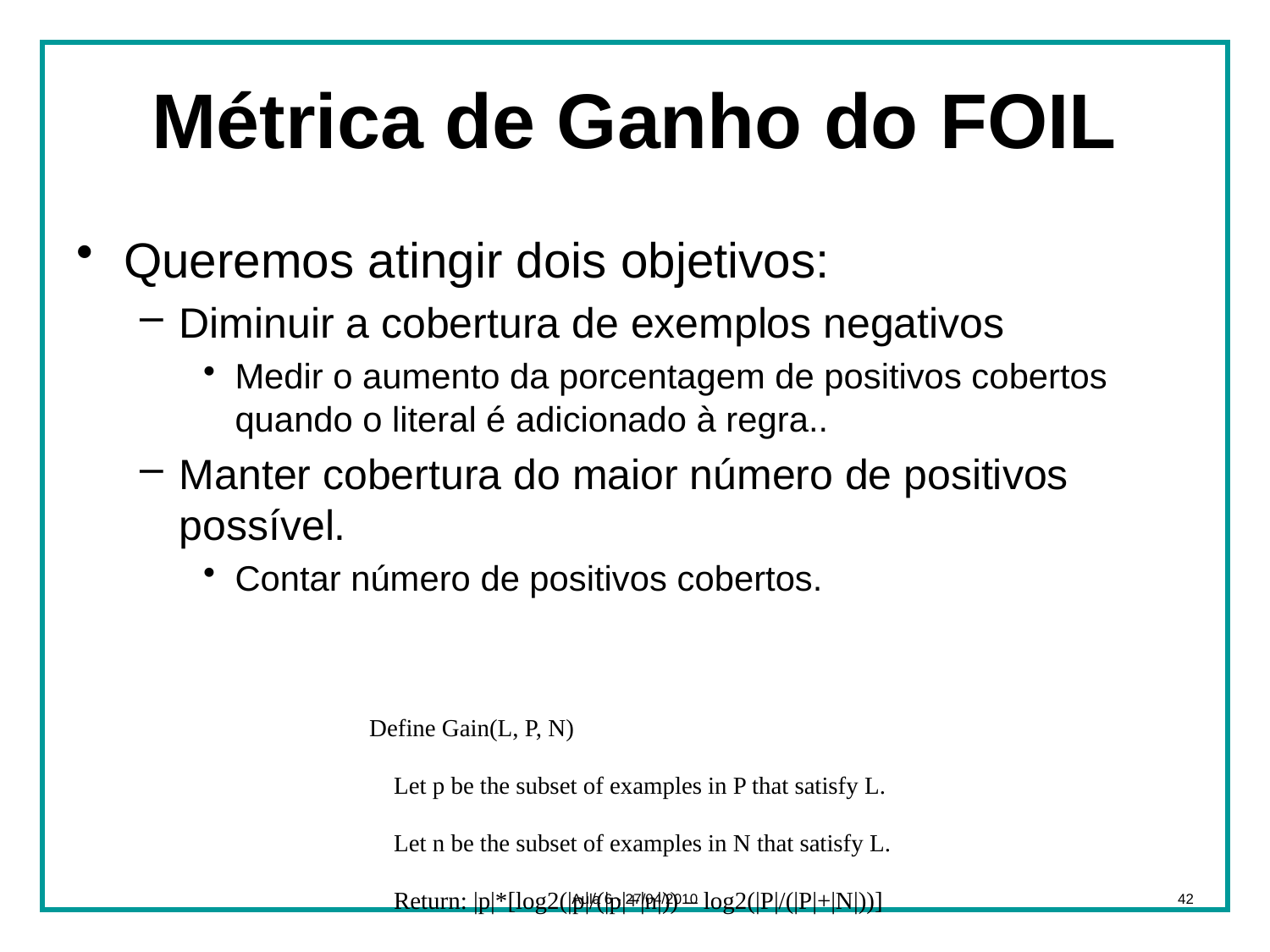

# Métrica de Ganho do FOIL
Queremos atingir dois objetivos:
Diminuir a cobertura de exemplos negativos
Medir o aumento da porcentagem de positivos cobertos quando o literal é adicionado à regra..
Manter cobertura do maior número de positivos possível.
Contar número de positivos cobertos.
Define Gain(L, P, N)
    Let p be the subset of examples in P that satisfy L.
    Let n be the subset of examples in N that satisfy L.
    Return: |p|*[log2(|p|/(|p|+|n|)) – log2(|P|/(|P|+|N|))]
Aula 6 - 27/04/2010
42